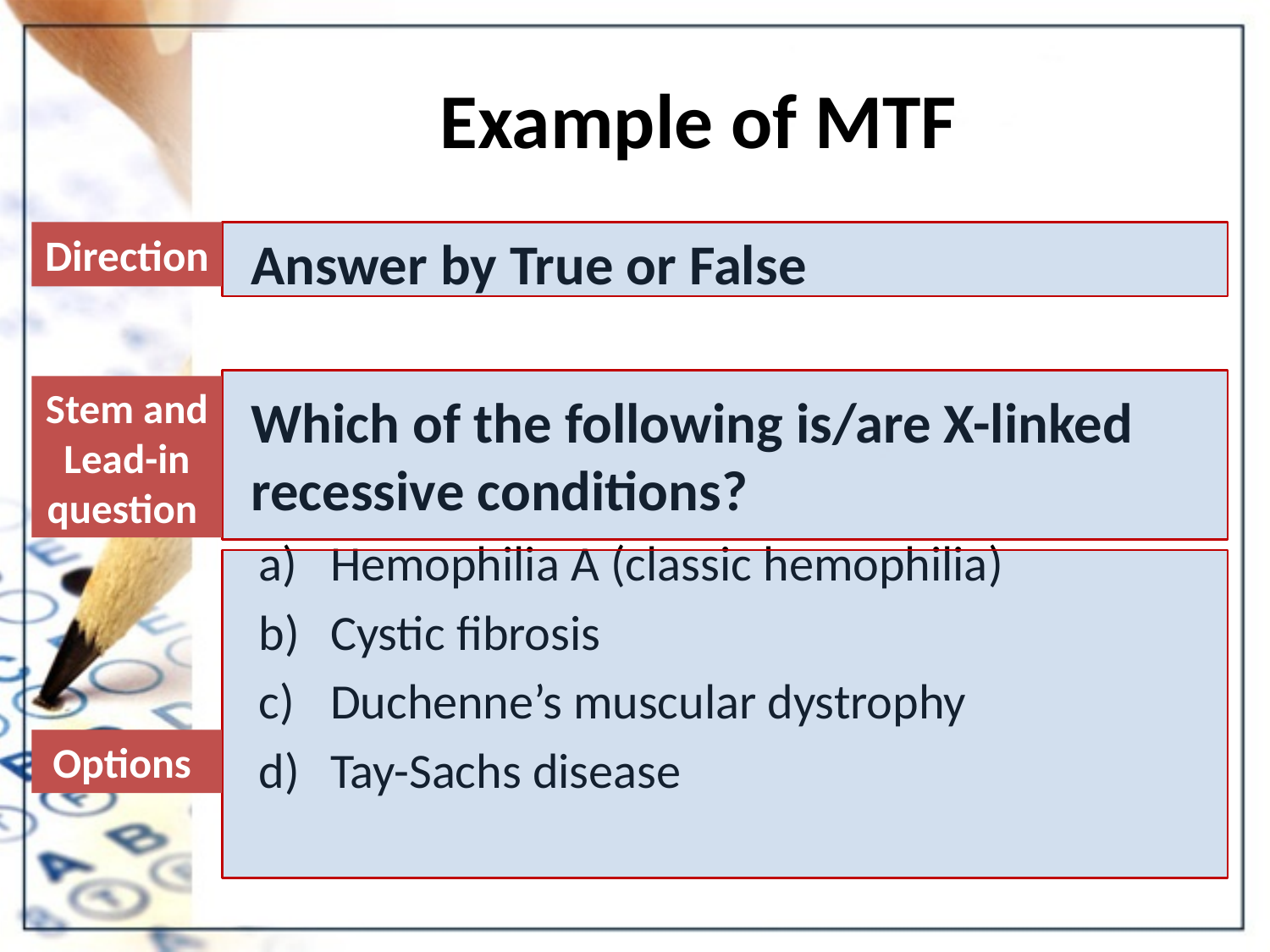

# Example of MTF
	Answer by True or False

	Which of the following is/are X-linked recessive conditions?
Hemophilia A (classic hemophilia)
Cystic fibrosis
Duchenne’s muscular dystrophy
Tay-Sachs disease

Direction

Stem and Lead-in question

Options